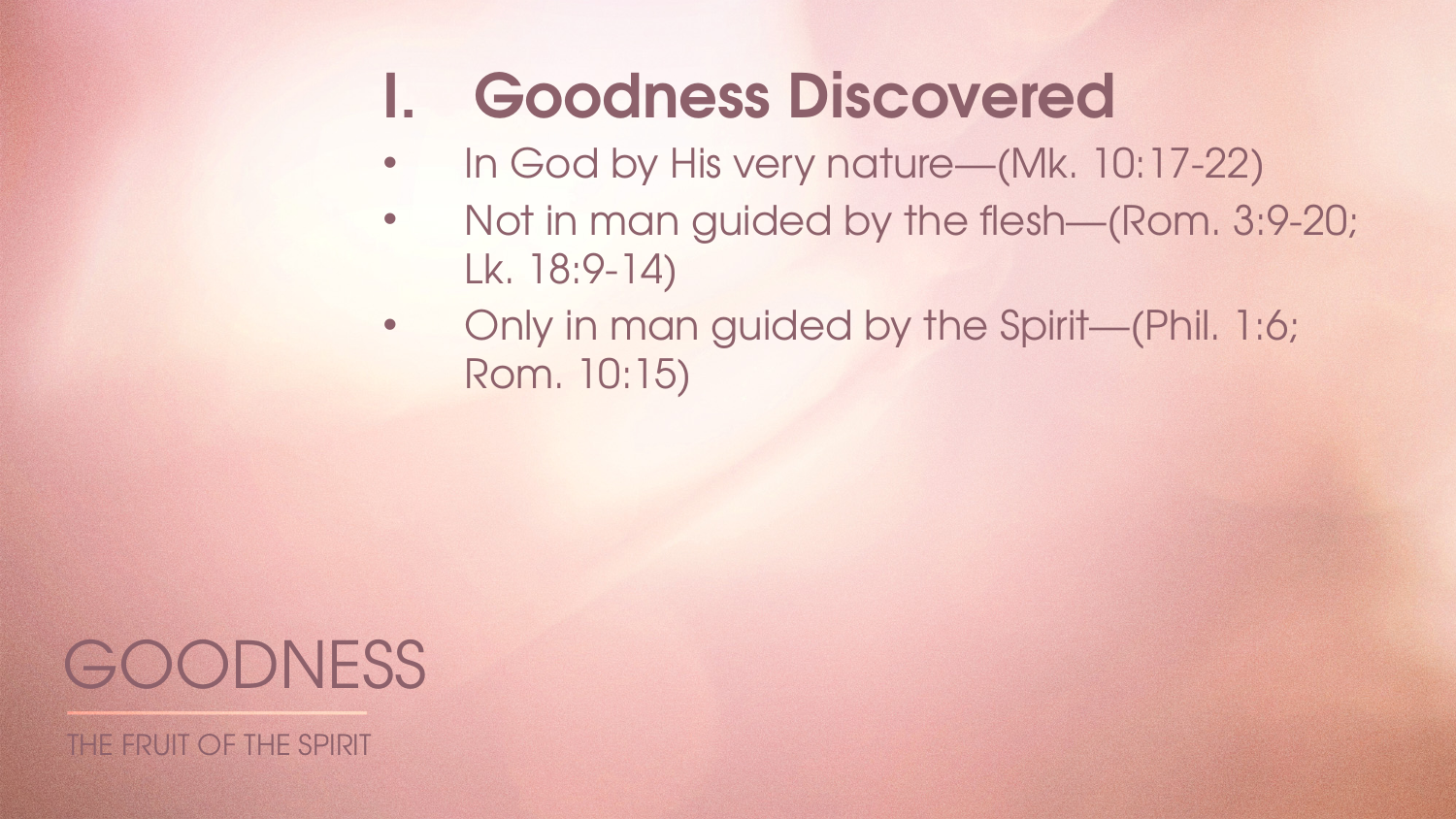

Goodness Discovered
In God by His very nature—(Mk. 10:17-22)
Not in man guided by the flesh—(Rom. 3:9-20; Lk. 18:9-14)
Only in man guided by the Spirit—(Phil. 1:6; Rom. 10:15)
GOODNESS
THE FRUIT OF THE SPIRIT